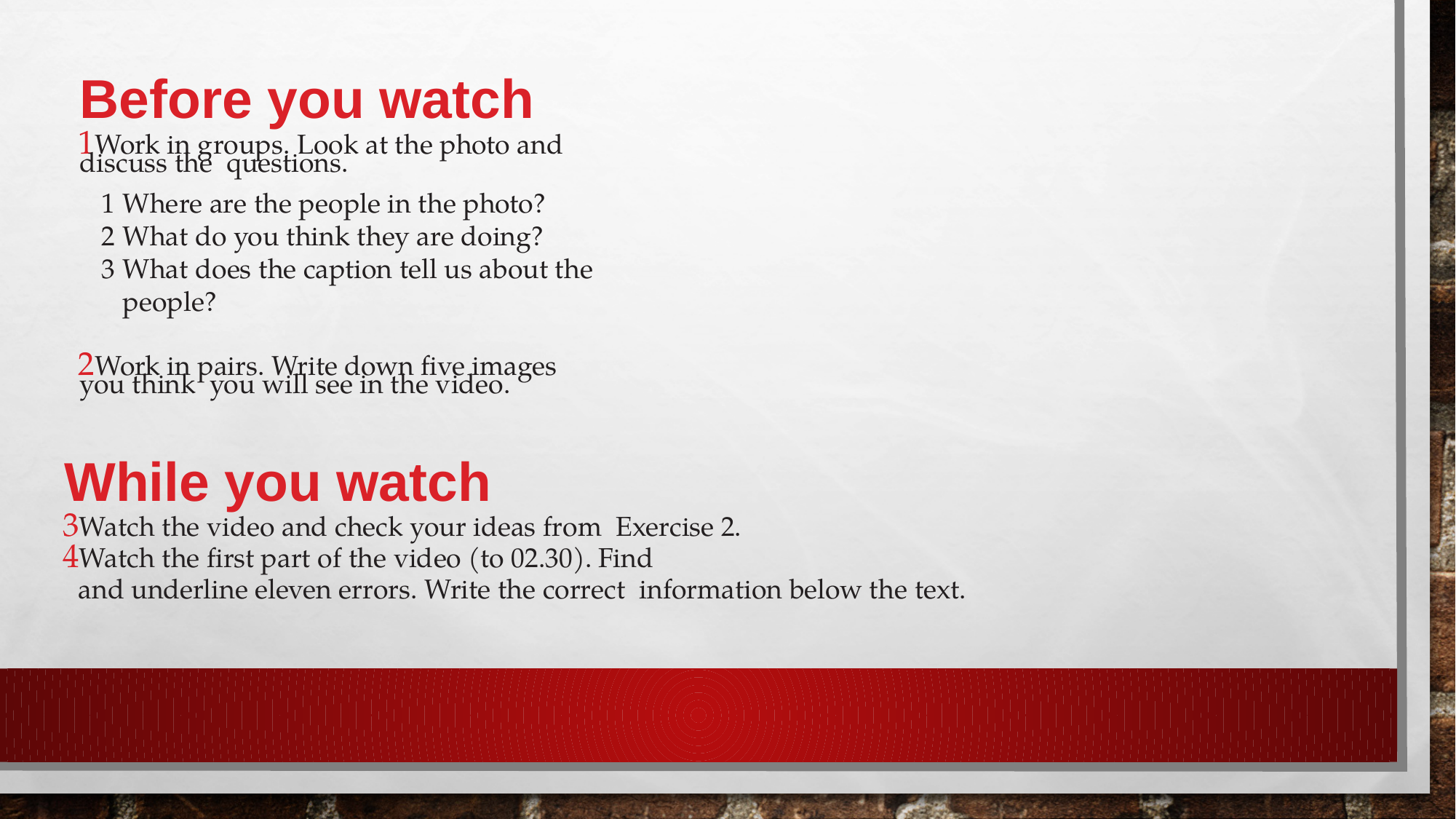

Before you watch
Work in groups. Look at the photo and discuss the  questions.
Where are the people in the photo?
What do you think they are doing?
What does the caption tell us about the people?

Work in pairs. Write down five images you think  you will see in the video.
While you watch
Watch the video and check your ideas from  Exercise 2.
Watch the first part of the video (to 02.30). Find
  and underline eleven errors. Write the correct  information below the text.